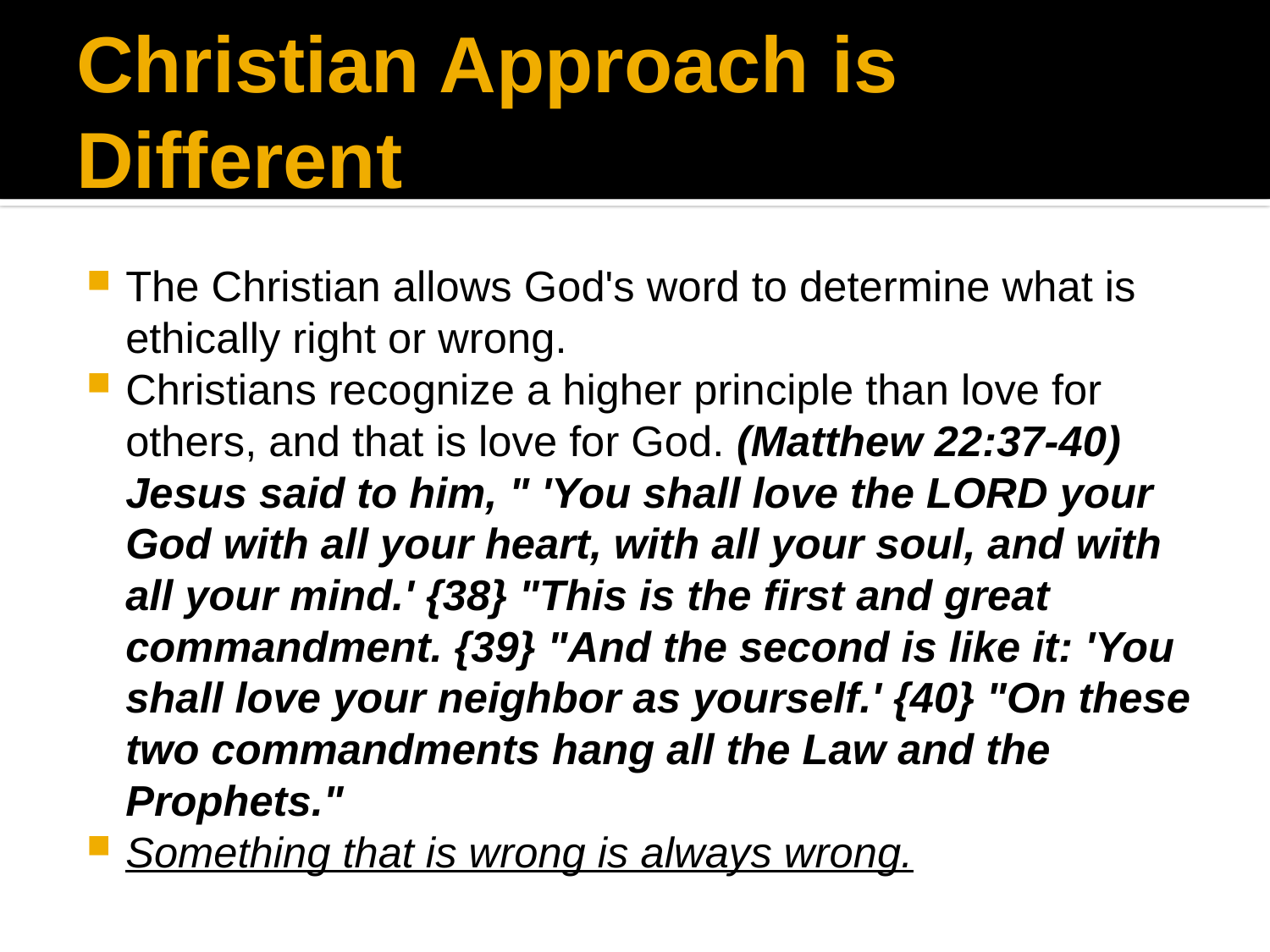

# Christian Approach is Different
The Christian allows God's word to determine what is ethically right or wrong.
Christians recognize a higher principle than love for others, and that is love for God. (Matthew 22:37-40)  Jesus said to him, " 'You shall love the LORD your God with all your heart, with all your soul, and with all your mind.' {38} "This is the first and great commandment. {39} "And the second is like it: 'You shall love your neighbor as yourself.' {40} "On these two commandments hang all the Law and the Prophets."
Something that is wrong is always wrong.